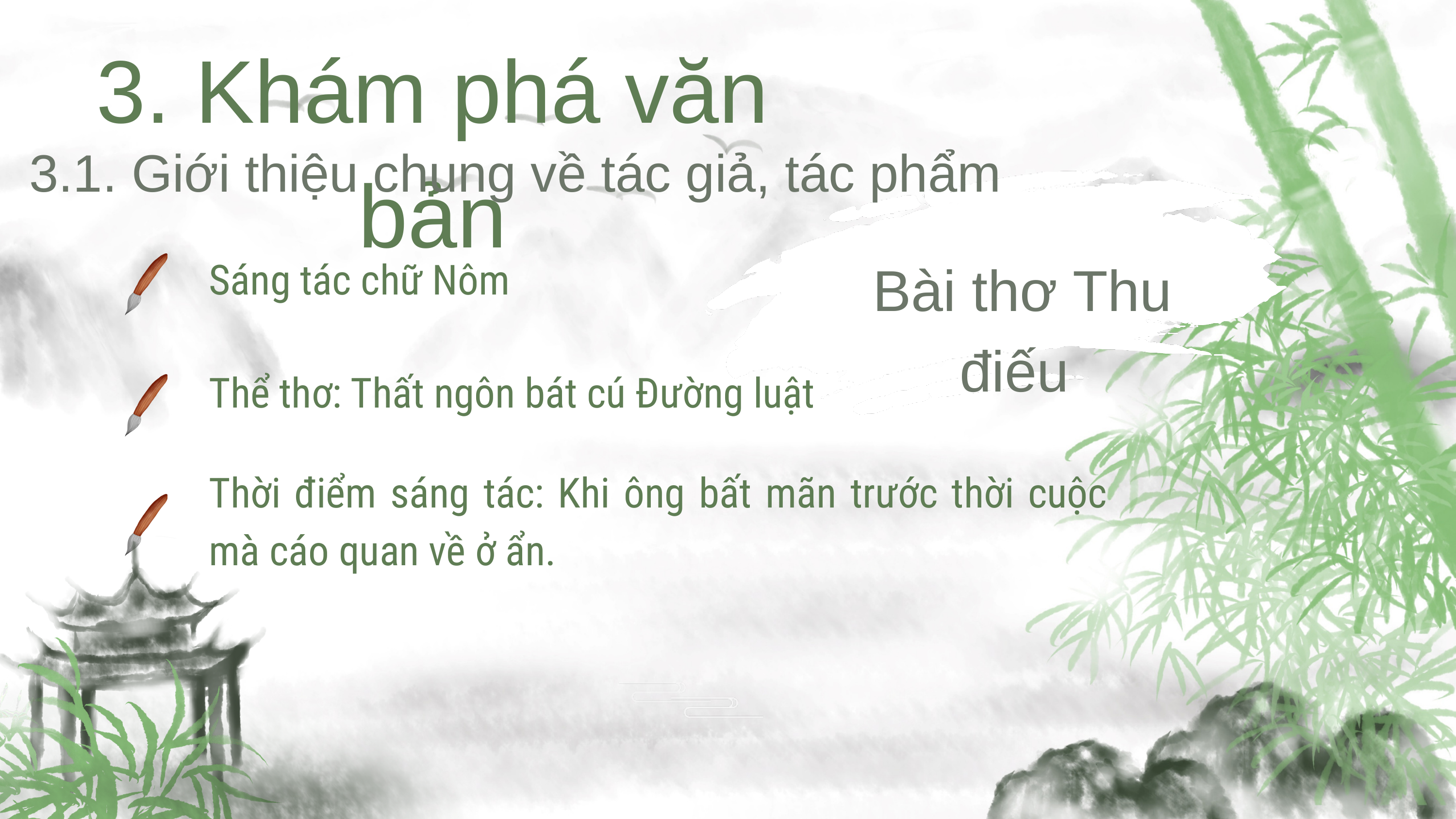

3. Khám phá văn bản
 3.1. Giới thiệu chung về tác giả, tác phẩm

Bài thơ Thu điếu

Sáng tác chữ Nôm
Thể thơ: Thất ngôn bát cú Đường luật

Thời điểm sáng tác: Khi ông bất mãn trước thời cuộc mà cáo quan về ở ẩn.